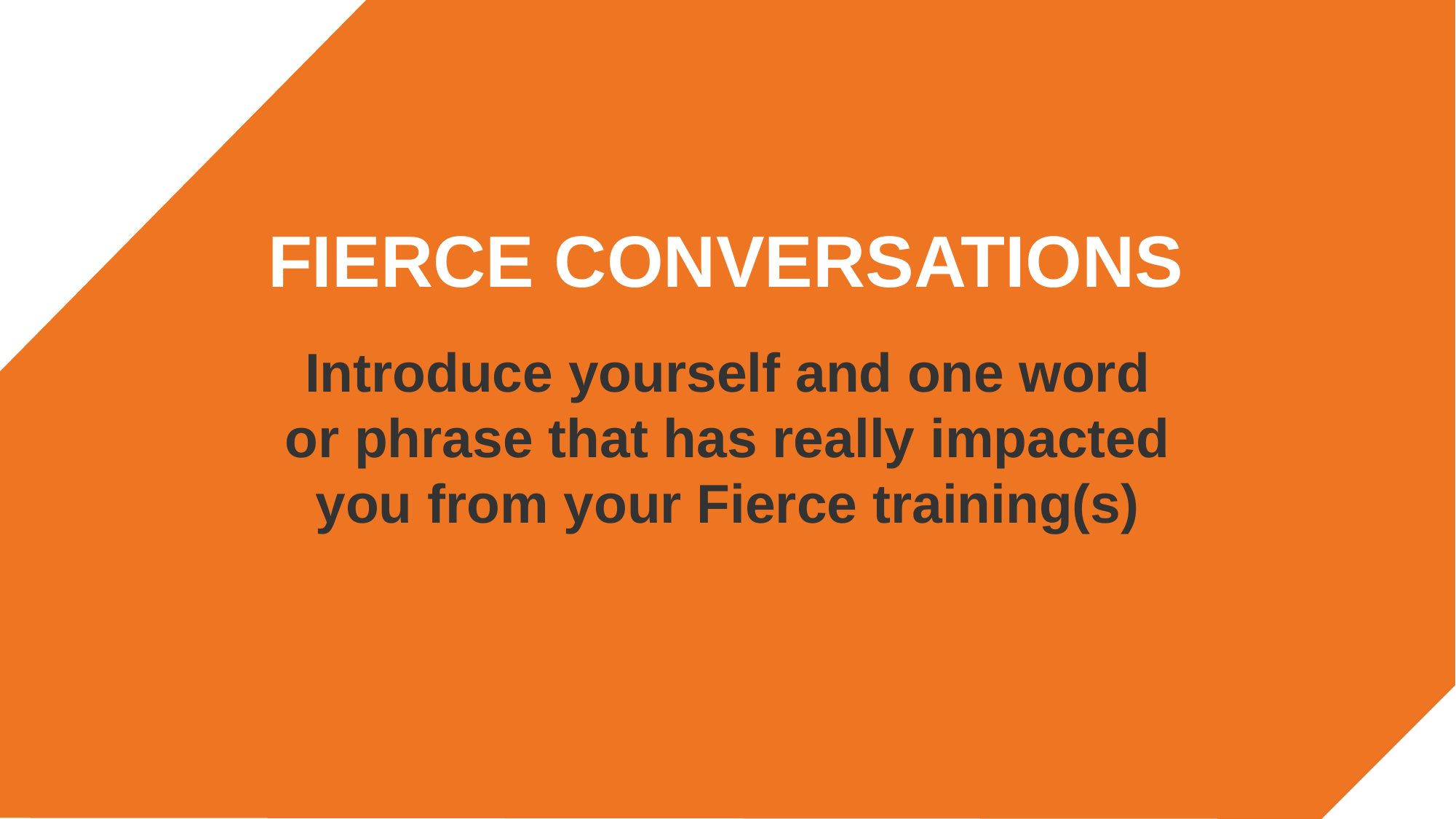

FIERCE CONVERSATIONS
Introduce yourself and one word or phrase that has really impacted you from your Fierce training(s)